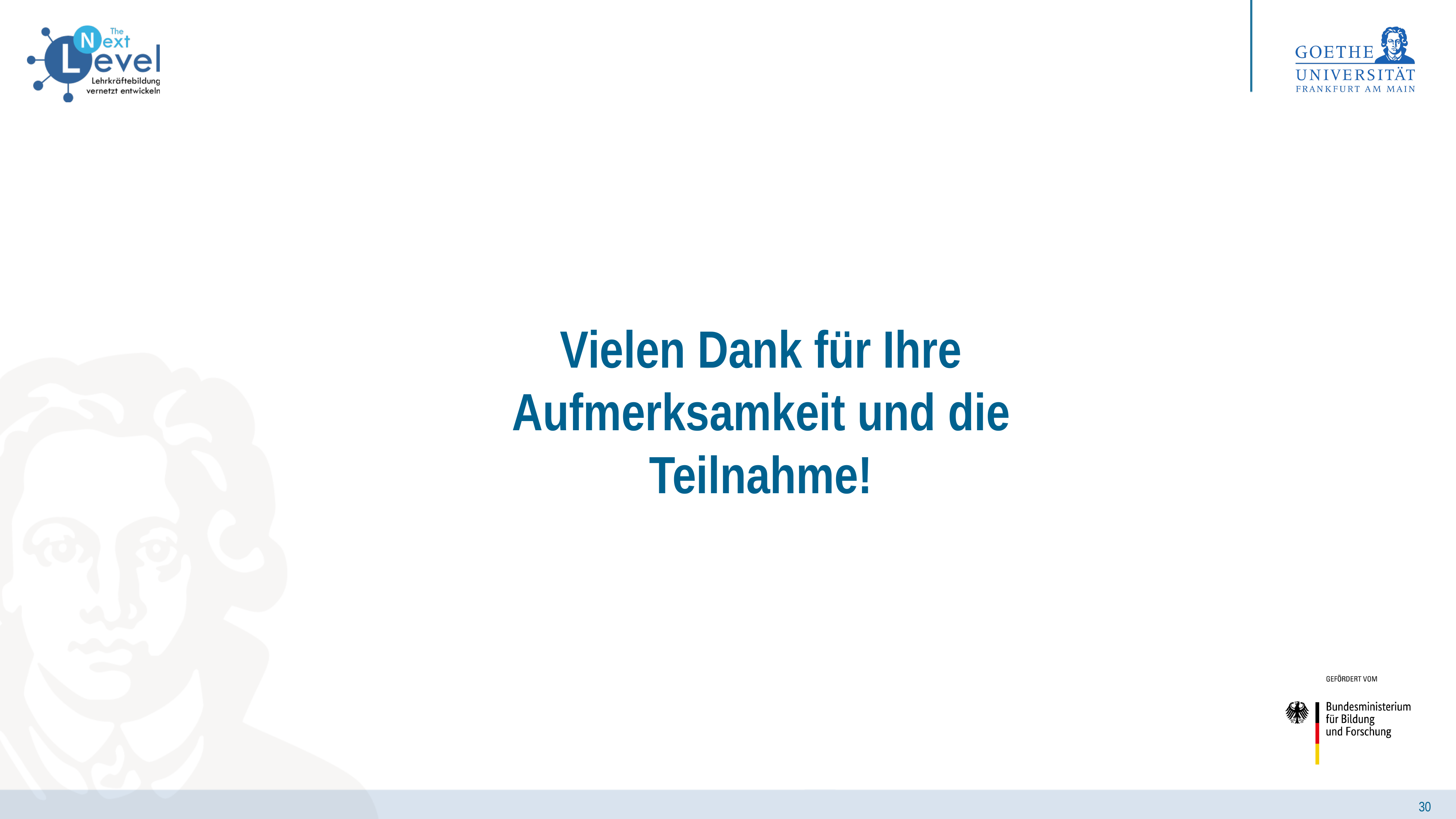

Vielen Dank für Ihre Aufmerksamkeit und die Teilnahme!
30